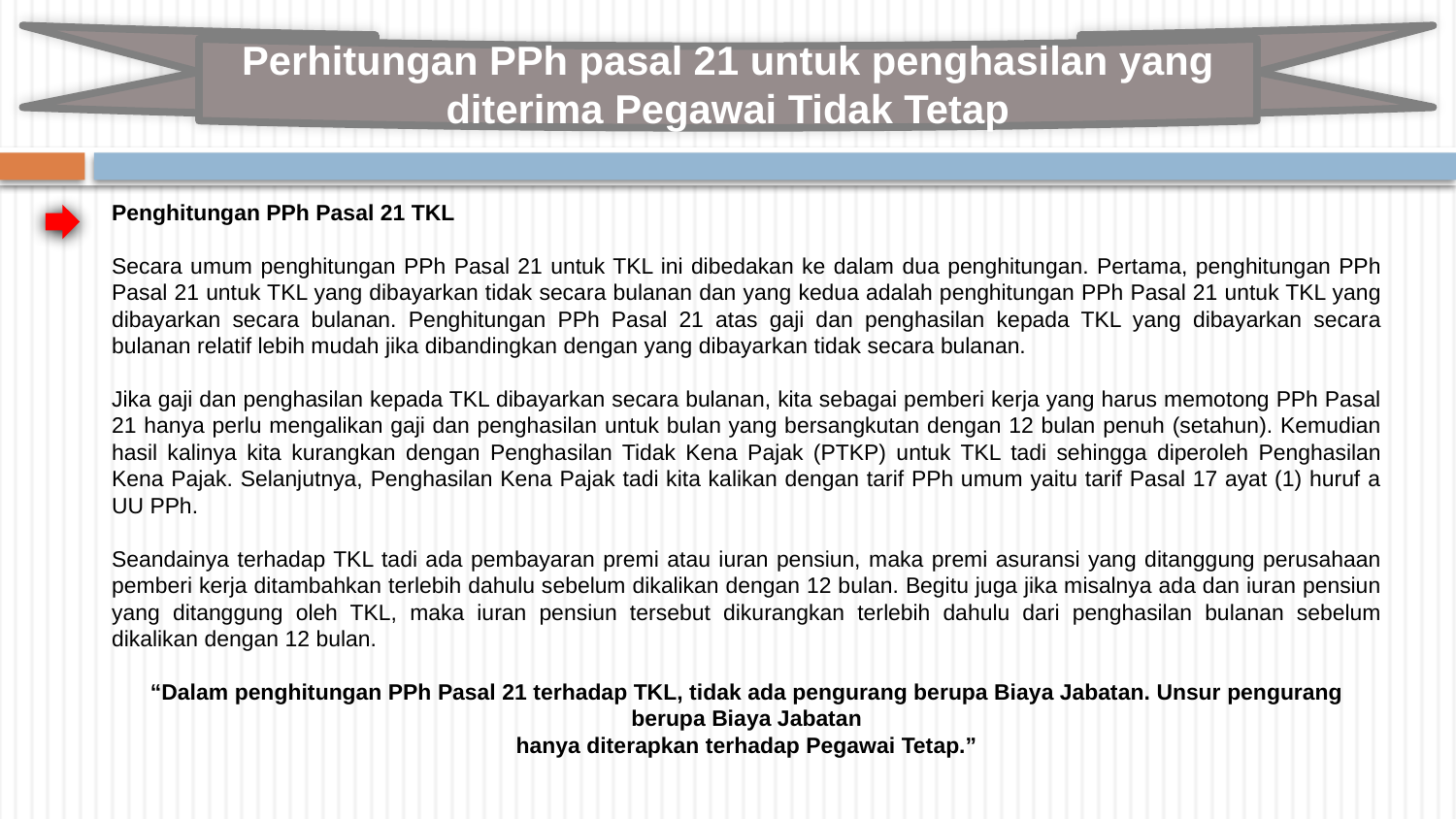

Perhitungan PPh pasal 21 untuk penghasilan yang diterima Pegawai Tidak Tetap
Penghitungan PPh Pasal 21 TKL

Secara umum penghitungan PPh Pasal 21 untuk TKL ini dibedakan ke dalam dua penghitungan. Pertama, penghitungan PPh Pasal 21 untuk TKL yang dibayarkan tidak secara bulanan dan yang kedua adalah penghitungan PPh Pasal 21 untuk TKL yang dibayarkan secara bulanan. Penghitungan PPh Pasal 21 atas gaji dan penghasilan kepada TKL yang dibayarkan secara bulanan relatif lebih mudah jika dibandingkan dengan yang dibayarkan tidak secara bulanan.

Jika gaji dan penghasilan kepada TKL dibayarkan secara bulanan, kita sebagai pemberi kerja yang harus memotong PPh Pasal 21 hanya perlu mengalikan gaji dan penghasilan untuk bulan yang bersangkutan dengan 12 bulan penuh (setahun). Kemudian hasil kalinya kita kurangkan dengan Penghasilan Tidak Kena Pajak (PTKP) untuk TKL tadi sehingga diperoleh Penghasilan Kena Pajak. Selanjutnya, Penghasilan Kena Pajak tadi kita kalikan dengan tarif PPh umum yaitu tarif Pasal 17 ayat (1) huruf a UU PPh.

Seandainya terhadap TKL tadi ada pembayaran premi atau iuran pensiun, maka premi asuransi yang ditanggung perusahaan pemberi kerja ditambahkan terlebih dahulu sebelum dikalikan dengan 12 bulan. Begitu juga jika misalnya ada dan iuran pensiun yang ditanggung oleh TKL, maka iuran pensiun tersebut dikurangkan terlebih dahulu dari penghasilan bulanan sebelum dikalikan dengan 12 bulan.

“Dalam penghitungan PPh Pasal 21 terhadap TKL, tidak ada pengurang berupa Biaya Jabatan. Unsur pengurang berupa Biaya Jabatan
hanya diterapkan terhadap Pegawai Tetap.”